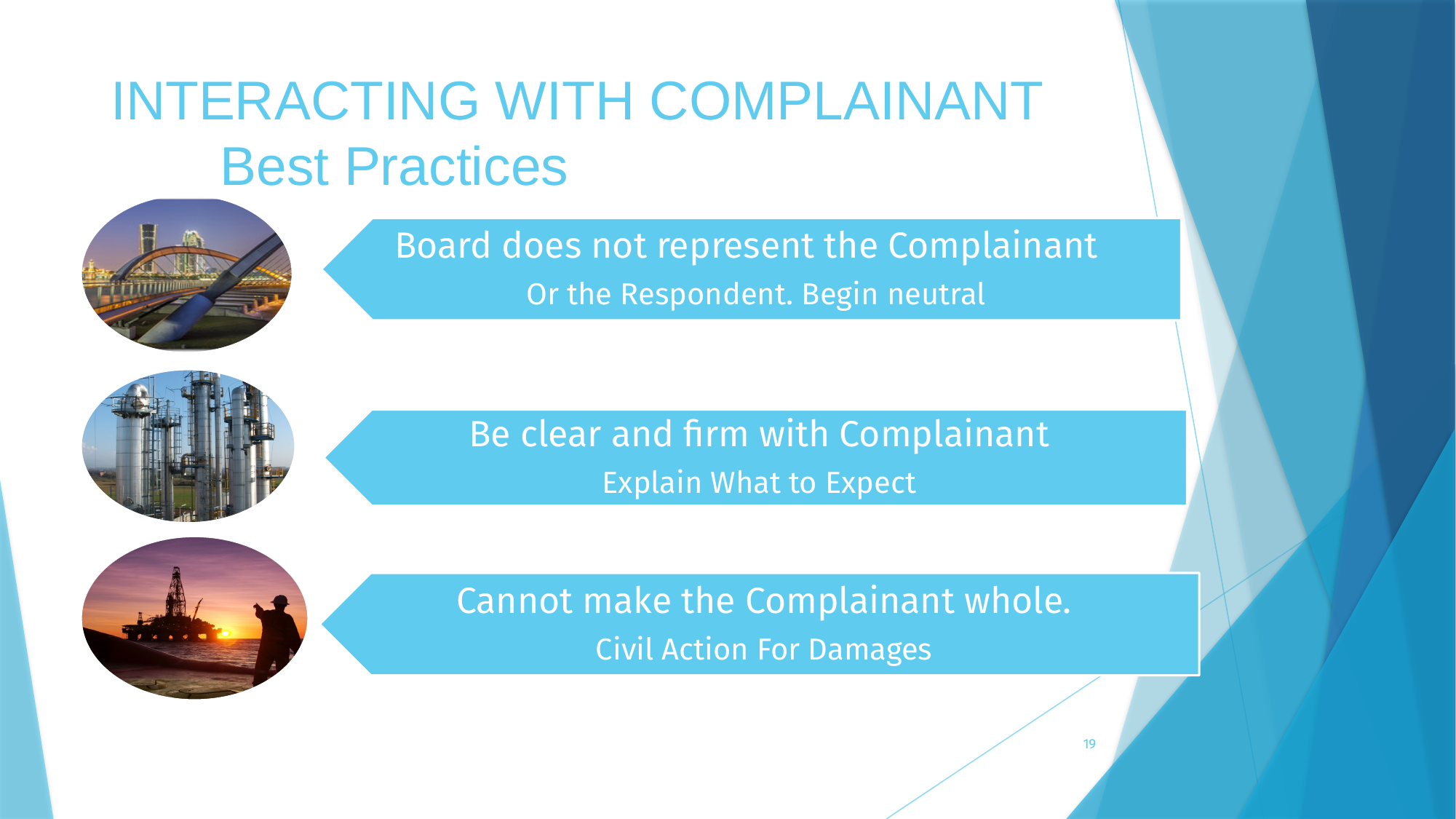

# INTERACTING WITH COMPLAINANT Best Practices
Board does not represent the Complainant
Or the Respondent. Begin neutral
Be clear and firm with Complainant
Explain What to Expect
Cannot make the Complainant whole.
Civil Action For Damages
19